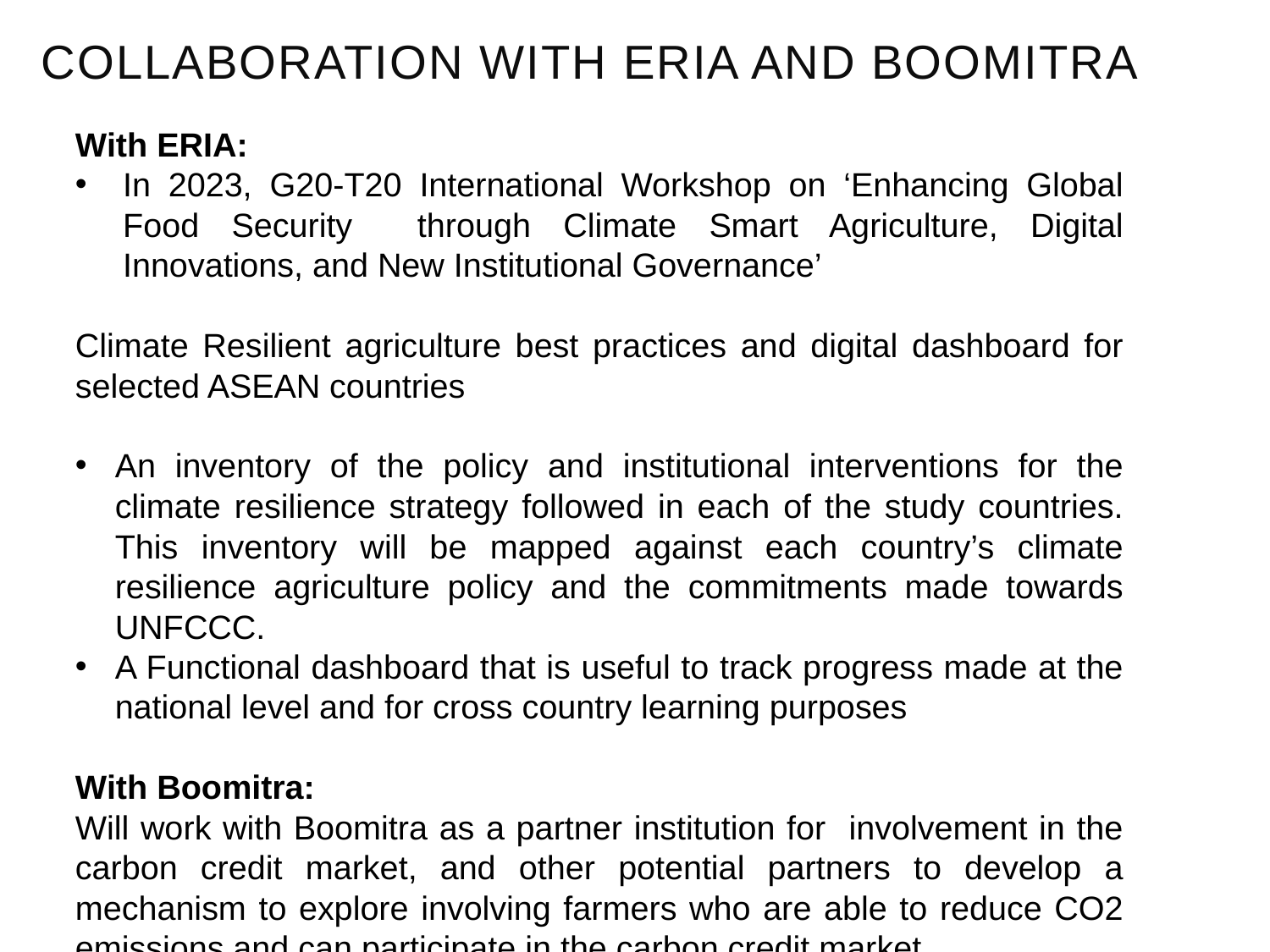

Collaboration with eria and boomitra
With ERIA:
In 2023, G20-T20 International Workshop on ‘Enhancing Global Food Security  through Climate Smart Agriculture, Digital Innovations, and New Institutional Governance’

Climate Resilient agriculture best practices and digital dashboard for selected ASEAN countries

An inventory of the policy and institutional interventions for the climate resilience strategy followed in each of the study countries. This inventory will be mapped against each country’s climate resilience agriculture policy and the commitments made towards UNFCCC.
A Functional dashboard that is useful to track progress made at the national level and for cross country learning purposes

With Boomitra:
Will work with Boomitra as a partner institution for  involvement in the carbon credit market, and other potential partners to develop a mechanism to explore involving farmers who are able to reduce CO2 emissions and can participate in the carbon credit market.